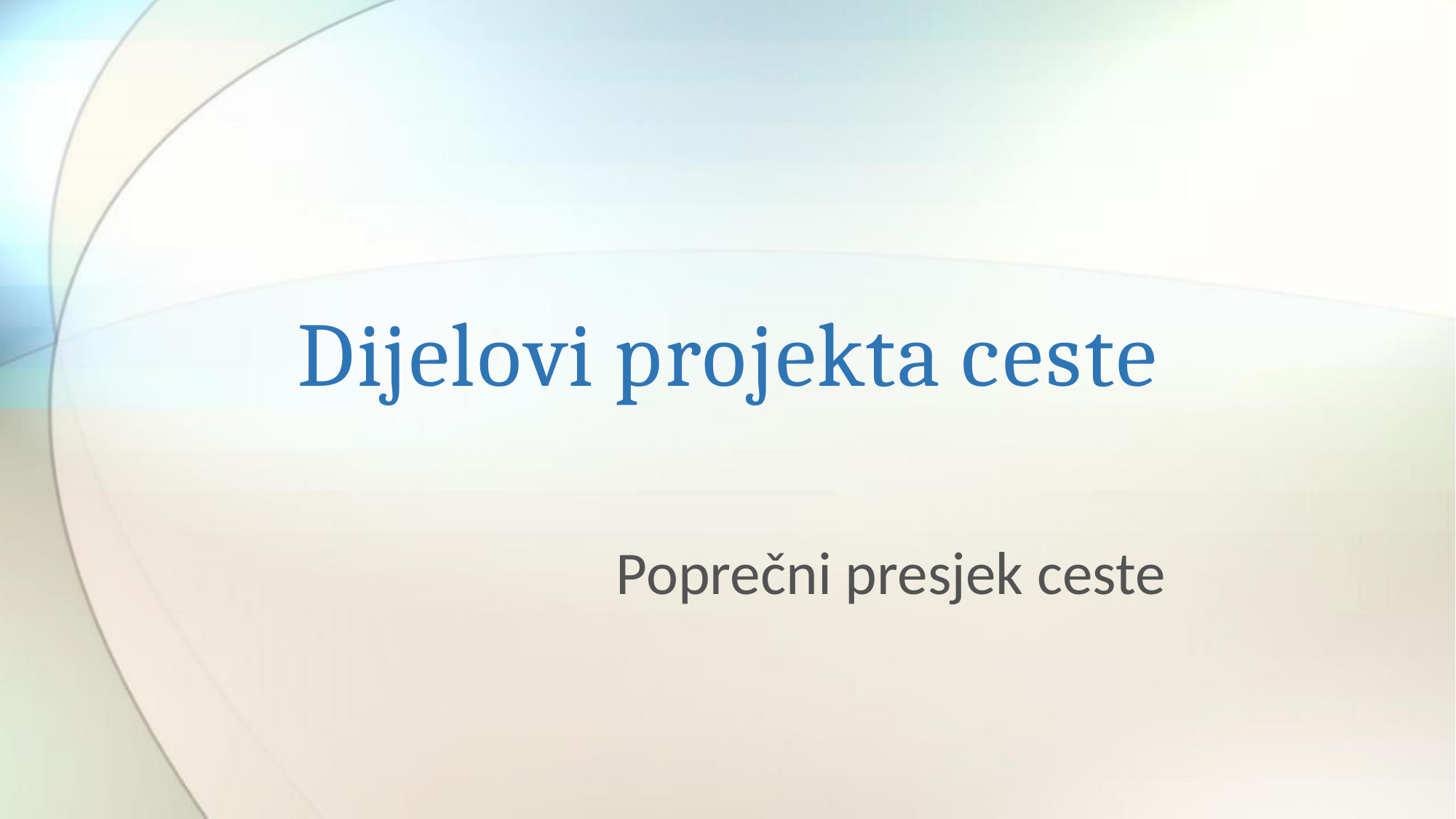

# Dijelovi projekta ceste
			Poprečni presjek ceste